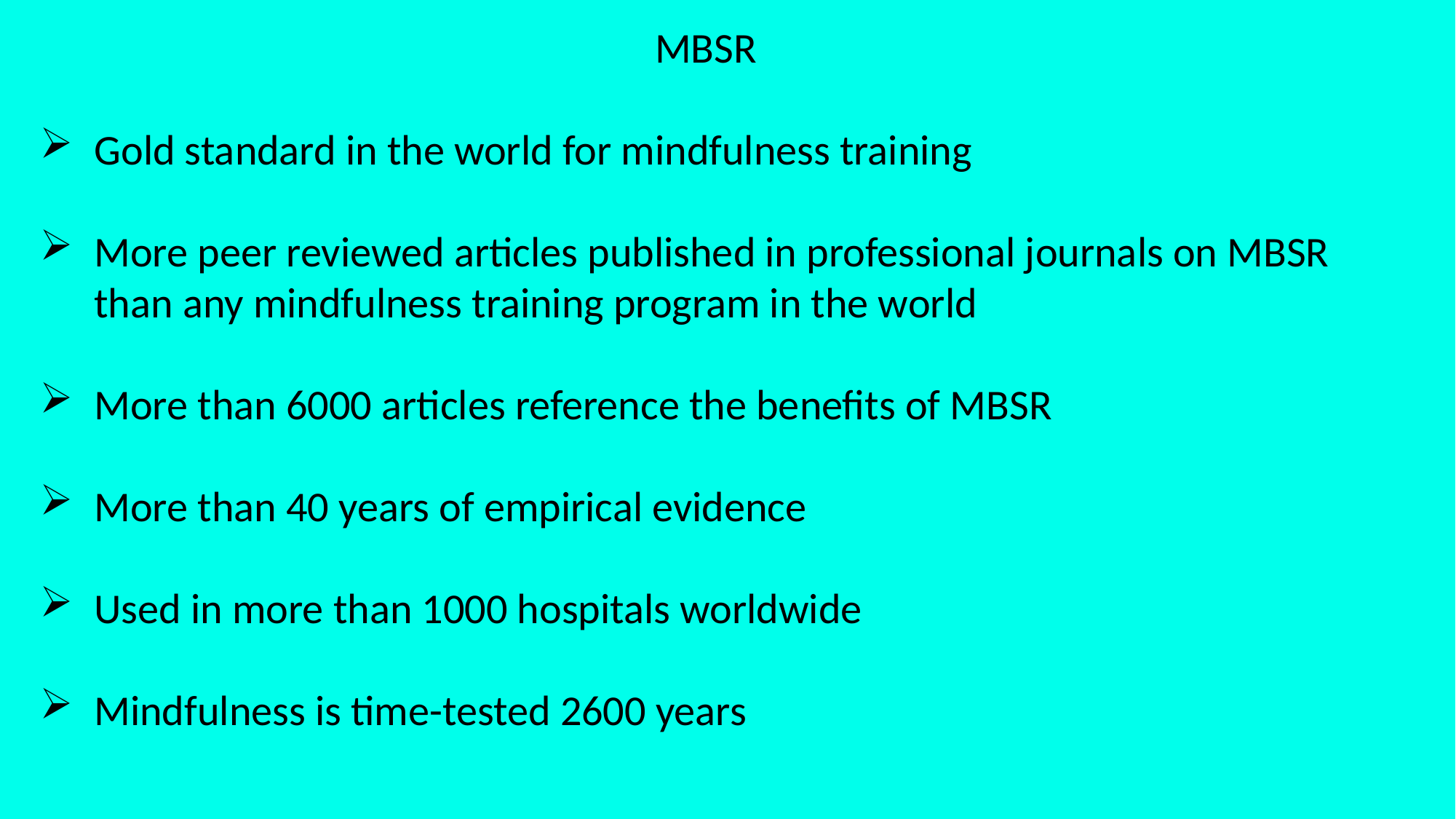

MBSR

Gold standard in the world for mindfulness training

More peer reviewed articles published in professional journals on MBSR than any mindfulness training program in the world

More than 6000 articles reference the benefits of MBSR

More than 40 years of empirical evidence

Used in more than 1000 hospitals worldwide

Mindfulness is time-tested 2600 years